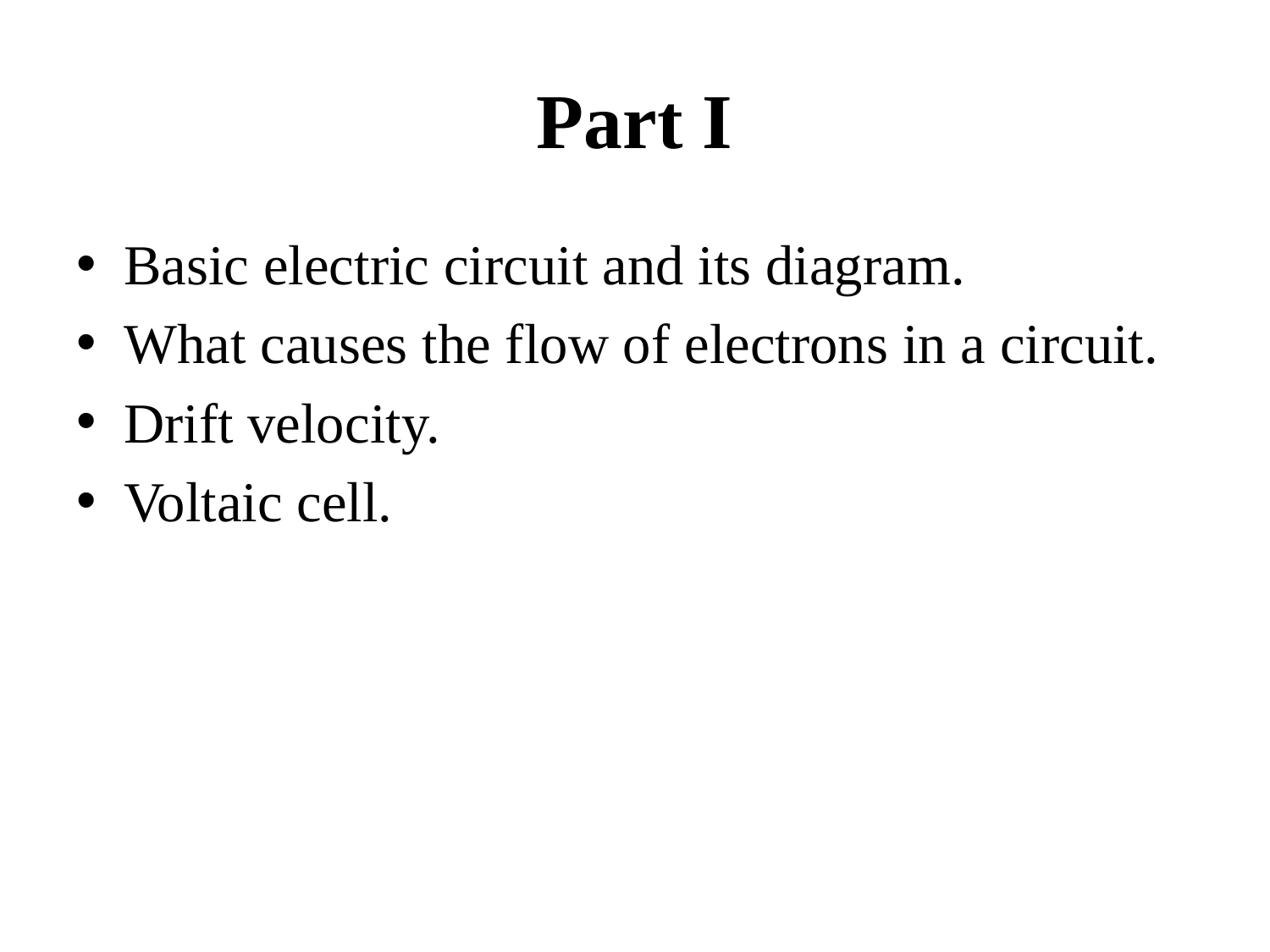

# Part I
Basic electric circuit and its diagram.
What causes the flow of electrons in a circuit.
Drift velocity.
Voltaic cell.